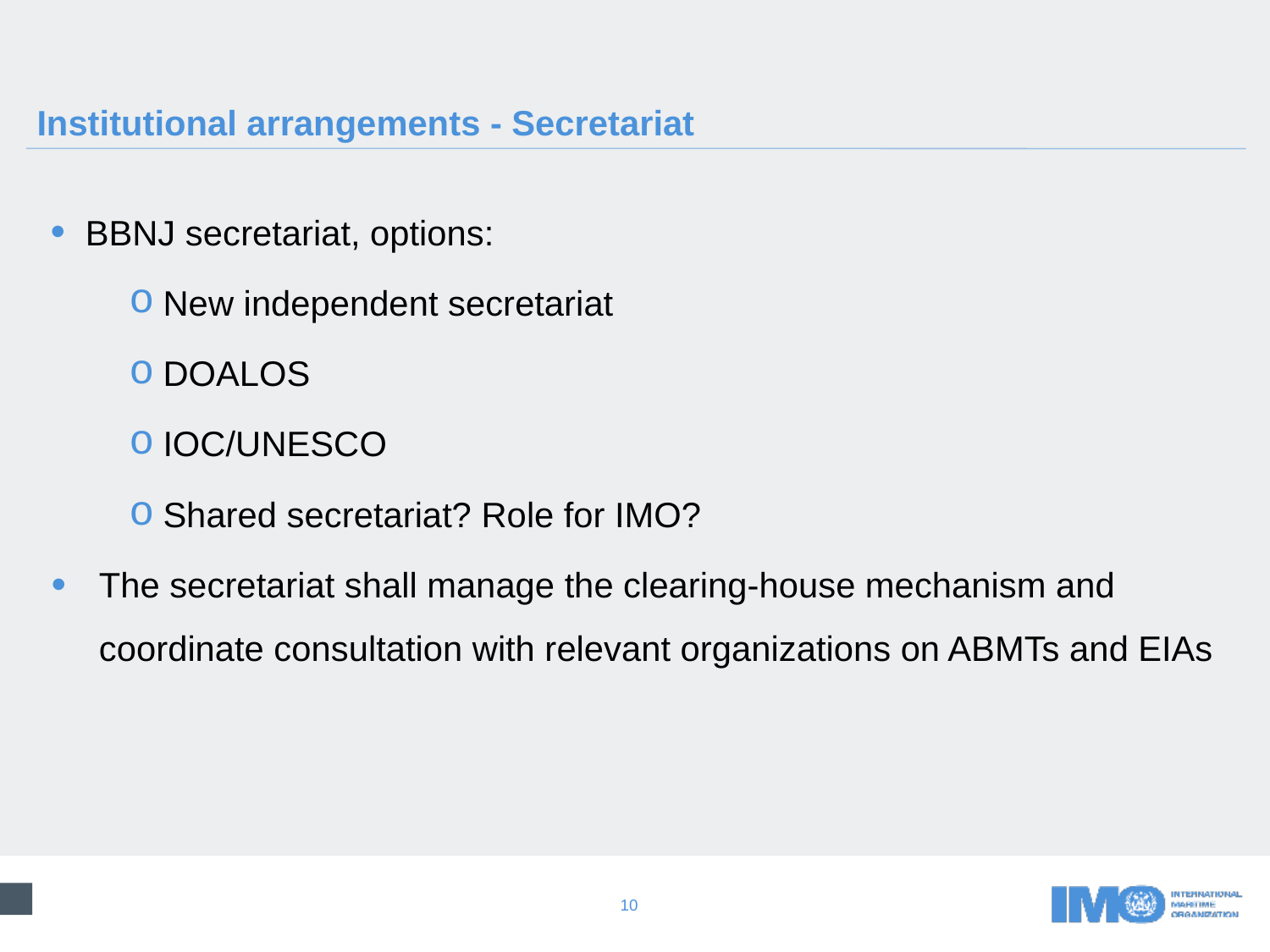

# Institutional arrangements - Secretariat
BBNJ secretariat, options:
New independent secretariat
DOALOS
IOC/UNESCO
Shared secretariat? Role for IMO?
The secretariat shall manage the clearing-house mechanism and coordinate consultation with relevant organizations on ABMTs and EIAs